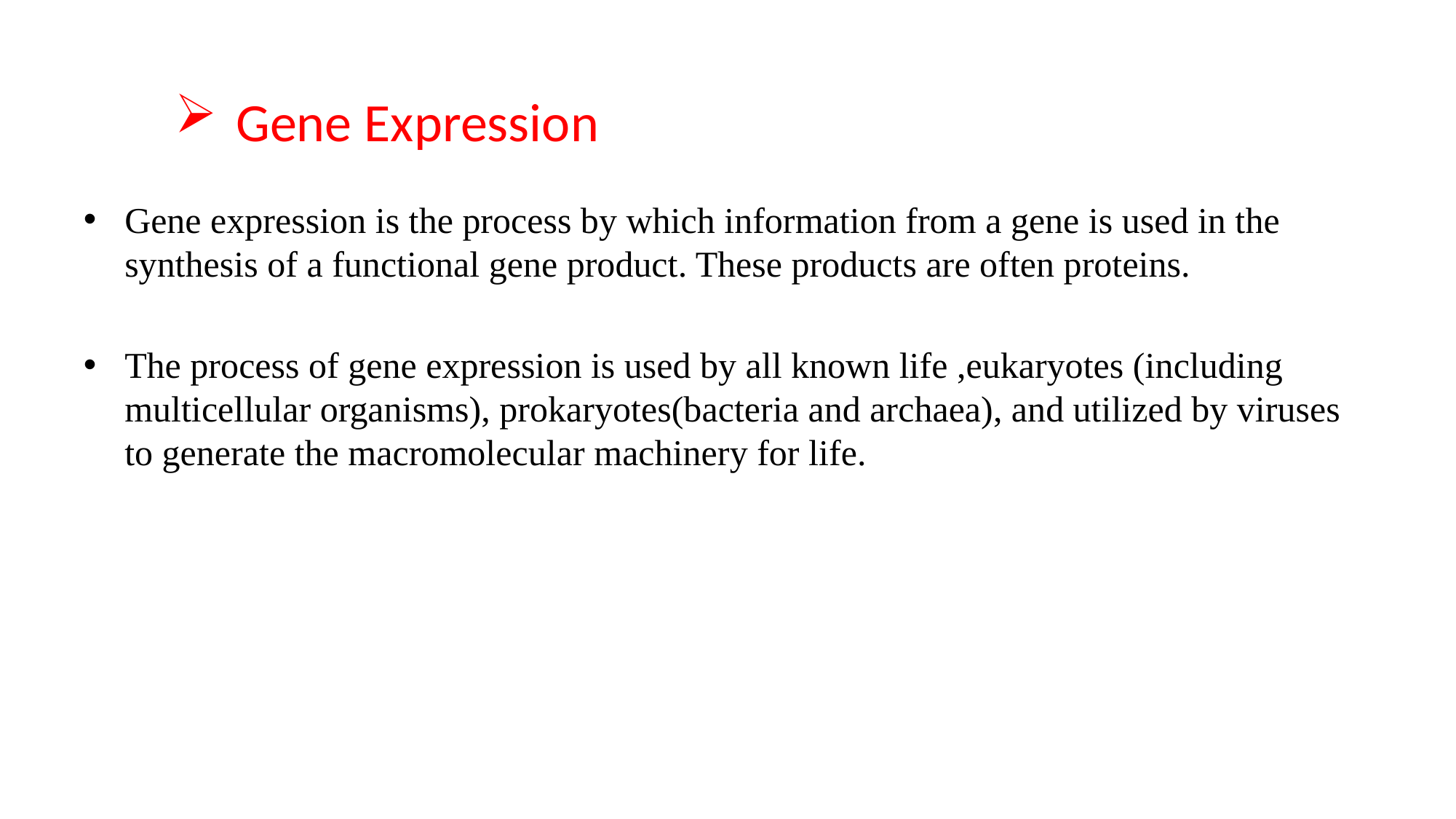

# Gene Expression
Gene expression is the process by which information from a gene is used in the synthesis of a functional gene product. These products are often proteins.

The process of gene expression is used by all known life ,eukaryotes (including multicellular organisms), prokaryotes(bacteria and archaea), and utilized by viruses to generate the macromolecular machinery for life.